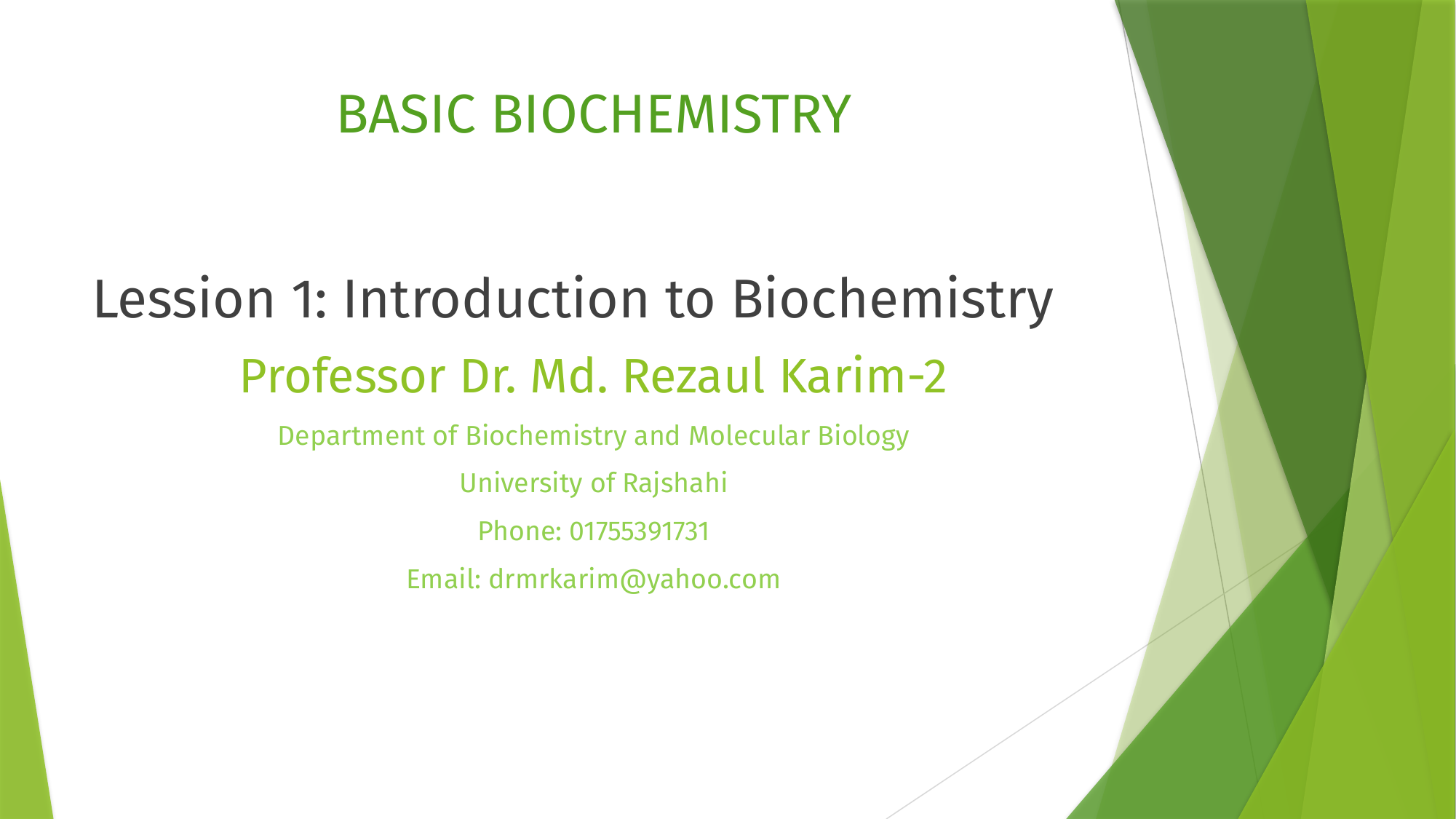

# BASIC BIOCHEMISTRY
Lession 1: Introduction to Biochemistry
Professor Dr. Md. Rezaul Karim-2
Department of Biochemistry and Molecular Biology
University of Rajshahi
Phone: 01755391731
Email: drmrkarim@yahoo.com